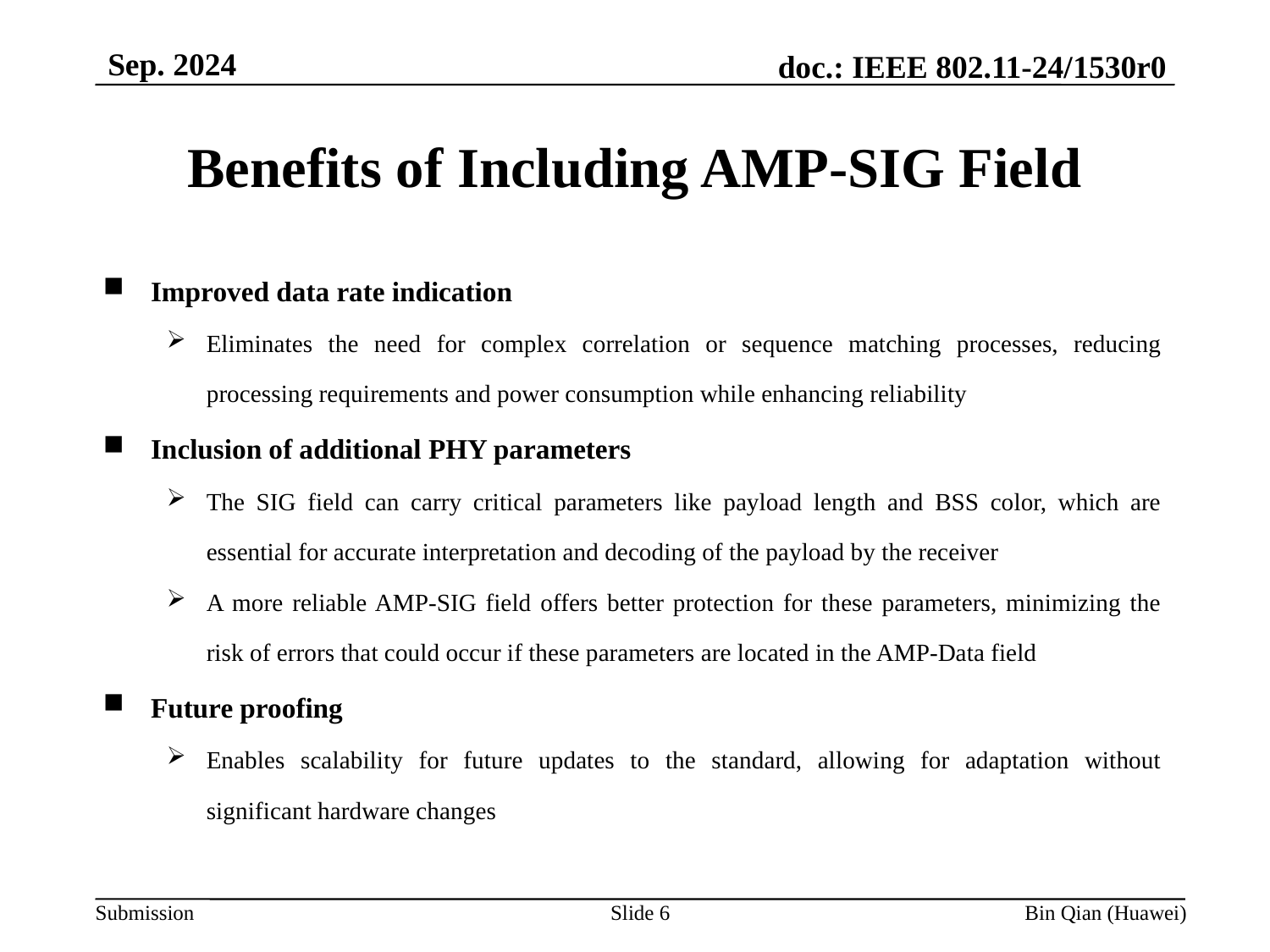

Sep. 2024
Benefits of Including AMP-SIG Field
Improved data rate indication
Eliminates the need for complex correlation or sequence matching processes, reducing processing requirements and power consumption while enhancing reliability
Inclusion of additional PHY parameters
The SIG field can carry critical parameters like payload length and BSS color, which are essential for accurate interpretation and decoding of the payload by the receiver
A more reliable AMP-SIG field offers better protection for these parameters, minimizing the risk of errors that could occur if these parameters are located in the AMP-Data field
Future proofing
Enables scalability for future updates to the standard, allowing for adaptation without significant hardware changes

Slide 6
Bin Qian (Huawei)